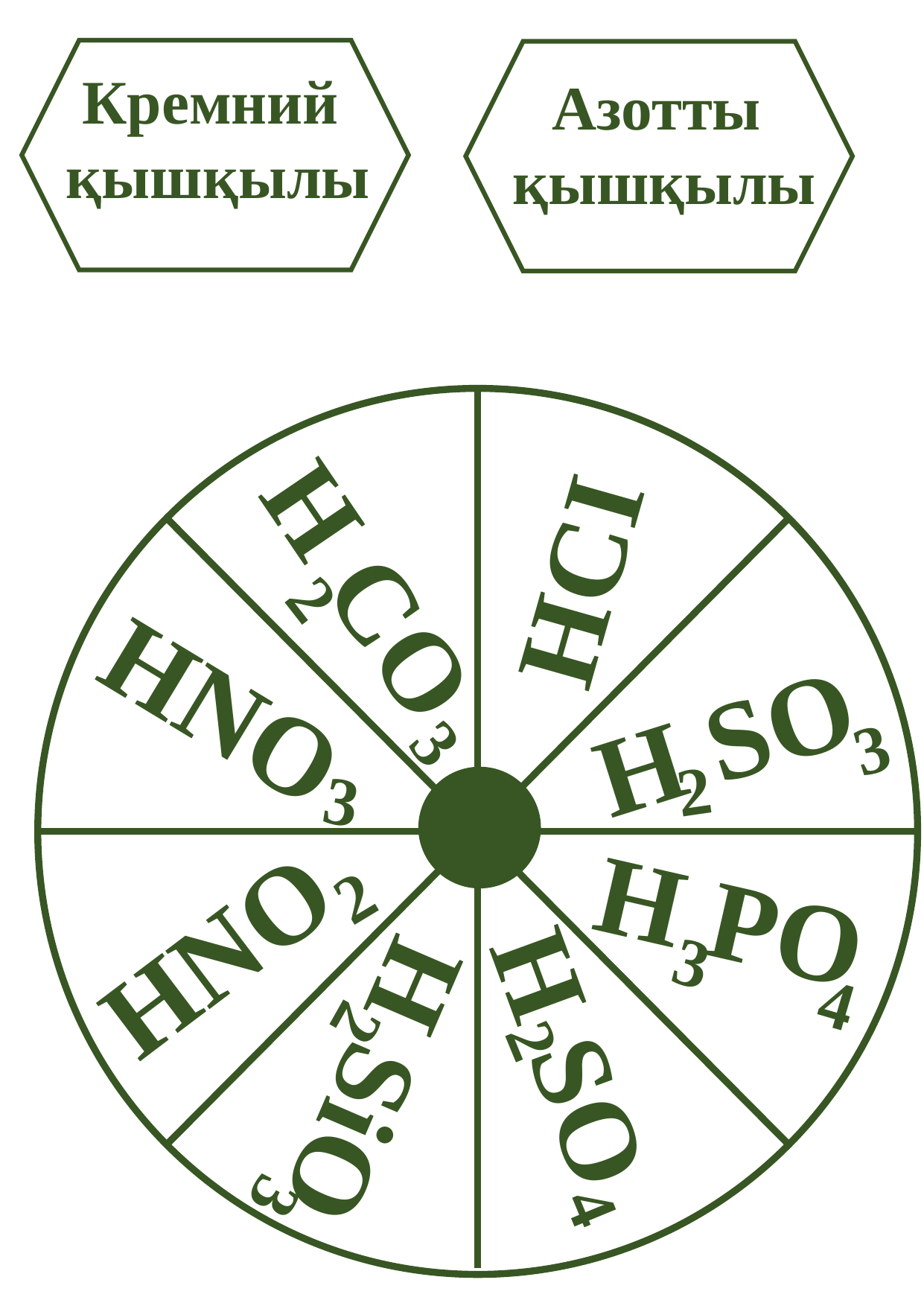

Кремний
қышқылы
Азотты
қышқылы

HCI
H CO
2
HNO
H SO
3
3
2
3

H PO
2
HNO
3
4
2
H SO
2
H SiO
3
4